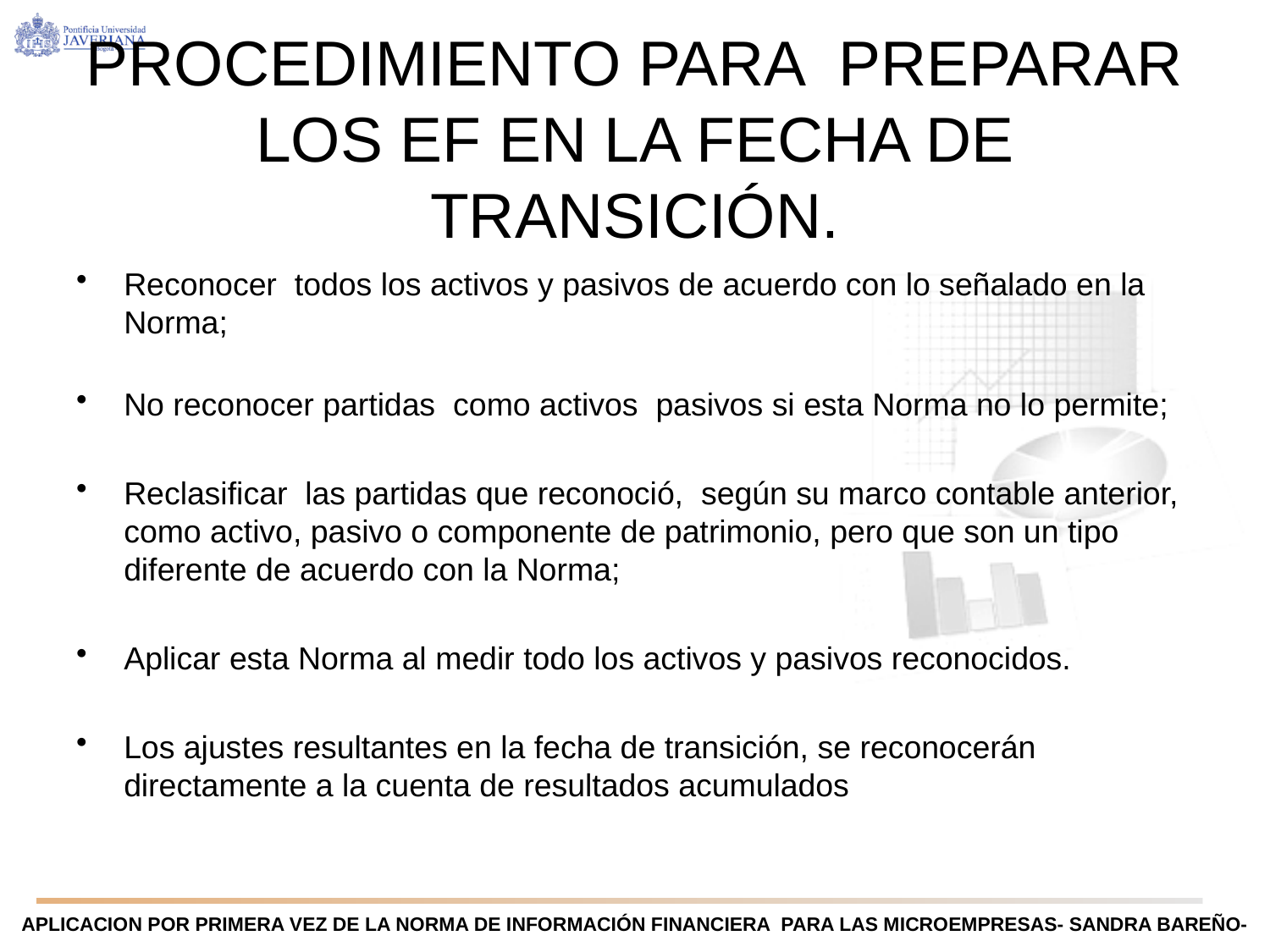

# PROCEDIMIENTO PARA  PREPARAR LOS EF EN LA FECHA DE TRANSICIÓN.
Reconocer  todos los activos y pasivos de acuerdo con lo señalado en la Norma;

No reconocer partidas  como activos  pasivos si esta Norma no lo permite;

Reclasificar  las partidas que reconoció,  según su marco contable anterior, como activo, pasivo o componente de patrimonio, pero que son un tipo diferente de acuerdo con la Norma;

Aplicar esta Norma al medir todo los activos y pasivos reconocidos.

Los ajustes resultantes en la fecha de transición, se reconocerán directamente a la cuenta de resultados acumulados